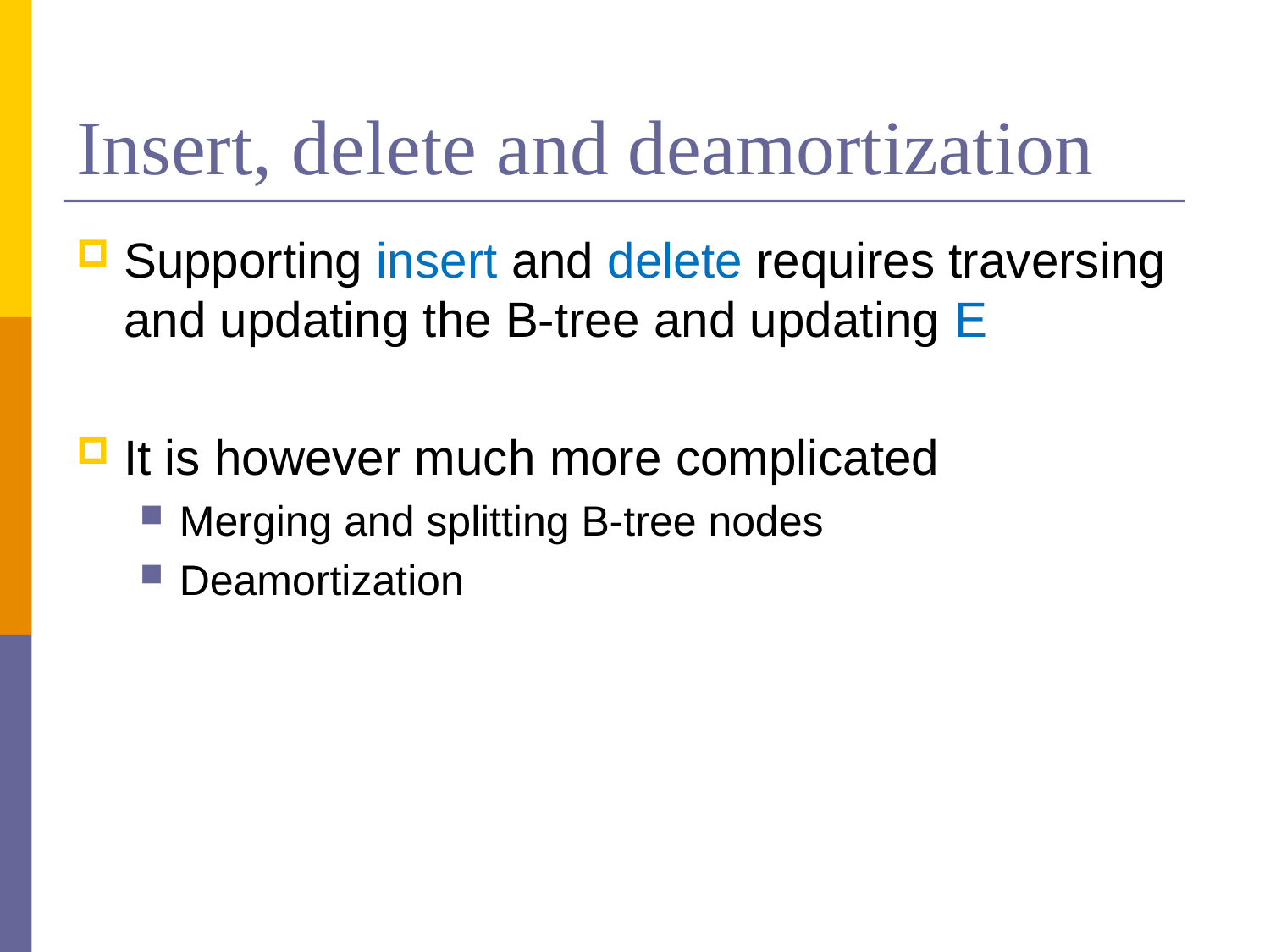

# Insert, delete and deamortization
Supporting insert and delete requires traversing and updating the B-tree and updating E

It is however much more complicated
Merging and splitting B-tree nodes
Deamortization